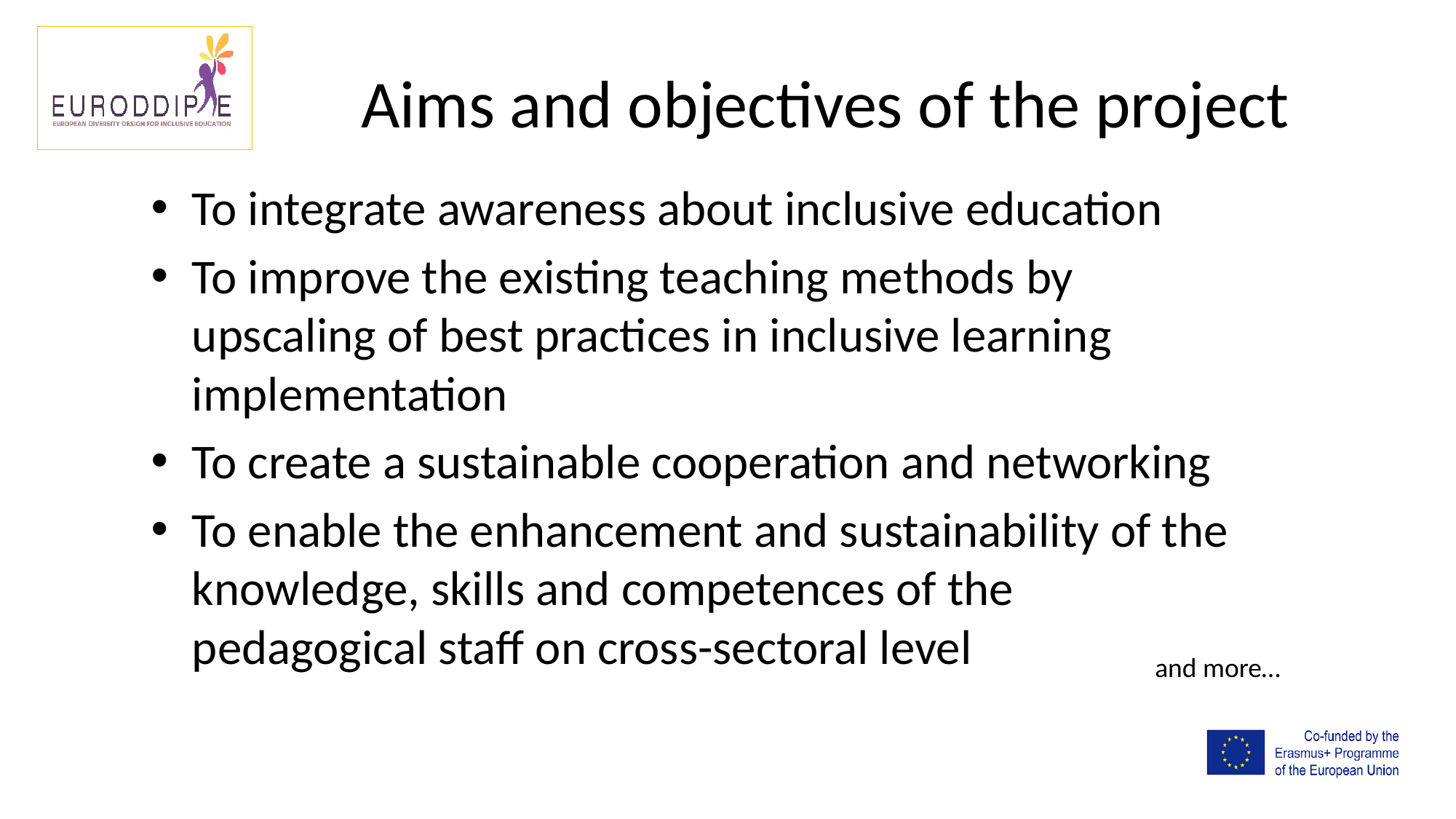

# Aims and objectives of the project
To integrate awareness about inclusive education
To improve the existing teaching methods by upscaling of best practices in inclusive learning implementation
To create a sustainable cooperation and networking
To enable the enhancement and sustainability of the knowledge, skills and competences of the pedagogical staff on cross-sectoral level
and more…